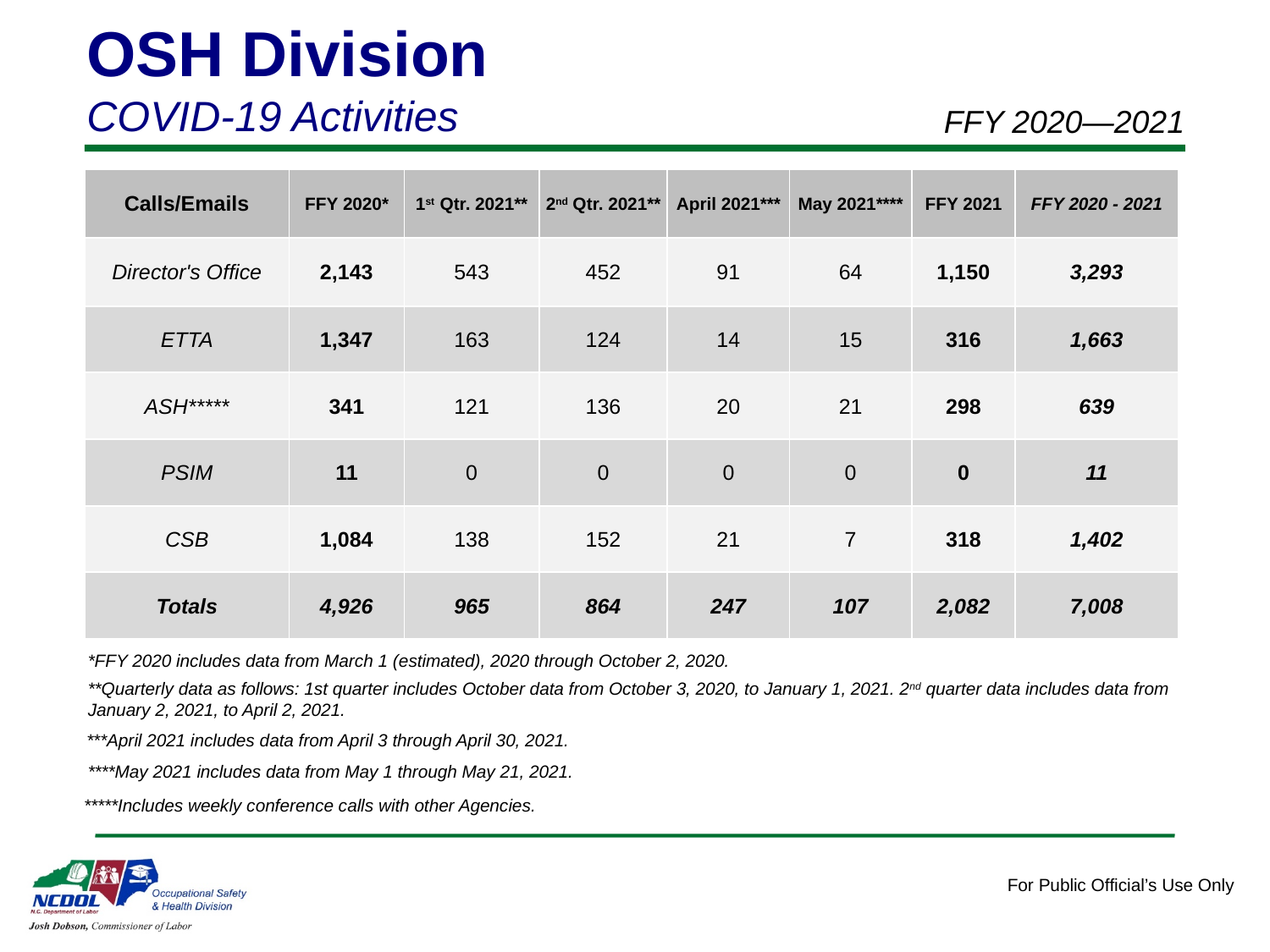

OSH Division
COVID-19 Activities
FFY 2020—2021
| Calls/Emails | FFY 2020\* | 1st Qtr. 2021\*\* | 2nd Qtr. 2021\*\* | April 2021\*\*\* | May 2021\*\*\*\* | FFY 2021 | FFY 2020 - 2021 |
| --- | --- | --- | --- | --- | --- | --- | --- |
| Director's Office | 2,143 | 543 | 452 | 91 | 64 | 1,150 | 3,293 |
| ETTA | 1,347 | 163 | 124 | 14 | 15 | 316 | 1,663 |
| ASH\*\*\*\*\* | 341 | 121 | 136 | 20 | 21 | 298 | 639 |
| PSIM | 11 | 0 | 0 | 0 | 0 | 0 | 11 |
| CSB | 1,084 | 138 | 152 | 21 | 7 | 318 | 1,402 |
| Totals | 4,926 | 965 | 864 | 247 | 107 | 2,082 | 7,008 |
*FFY 2020 includes data from March 1 (estimated), 2020 through October 2, 2020.
**Quarterly data as follows: 1st quarter includes October data from October 3, 2020, to January 1, 2021. 2nd quarter data includes data from January 2, 2021, to April 2, 2021.
***April 2021 includes data from April 3 through April 30, 2021.
****May 2021 includes data from May 1 through May 21, 2021.
*****Includes weekly conference calls with other Agencies.